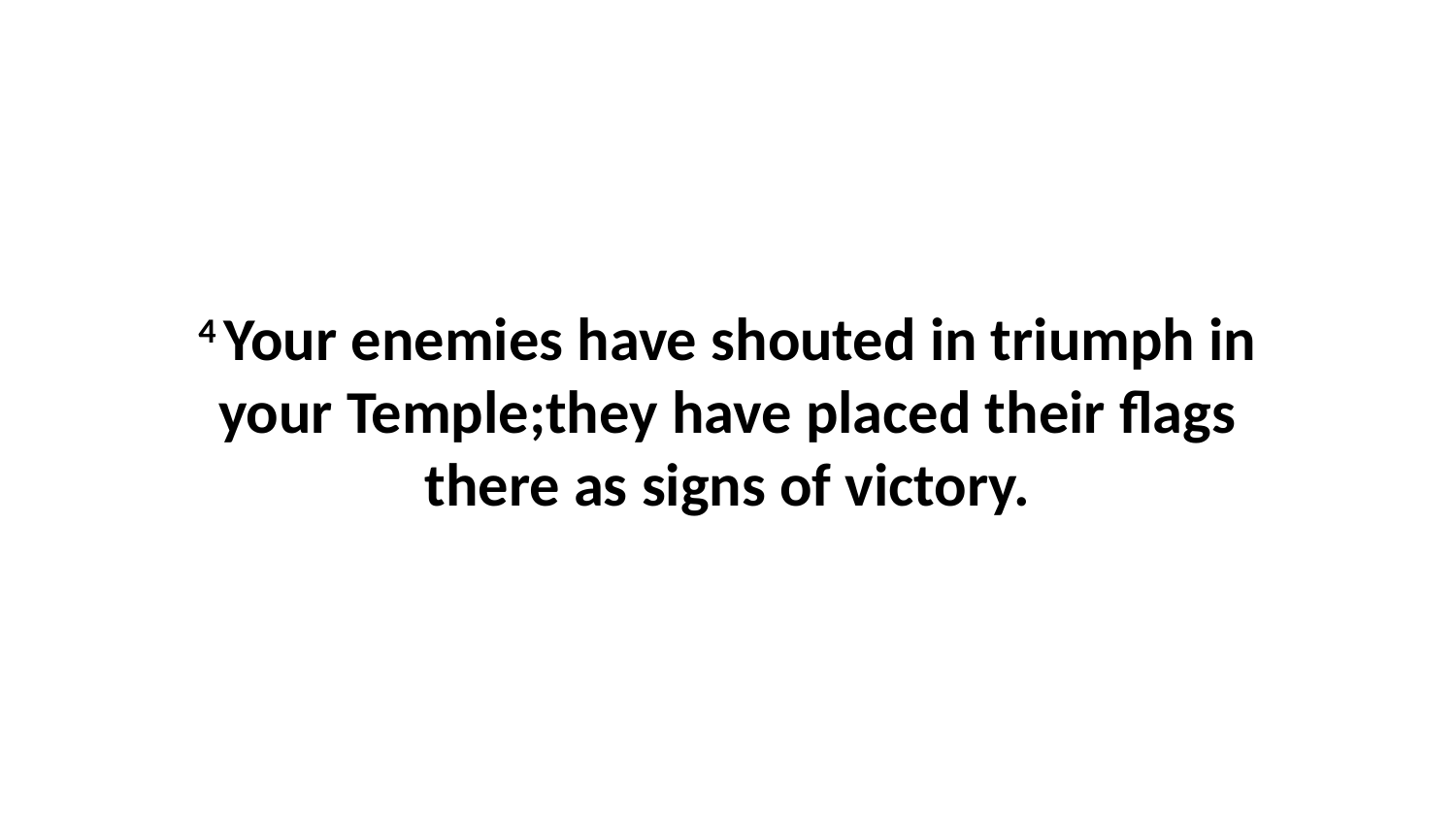

4 Your enemies have shouted in triumph in your Temple;they have placed their flags there as signs of victory.